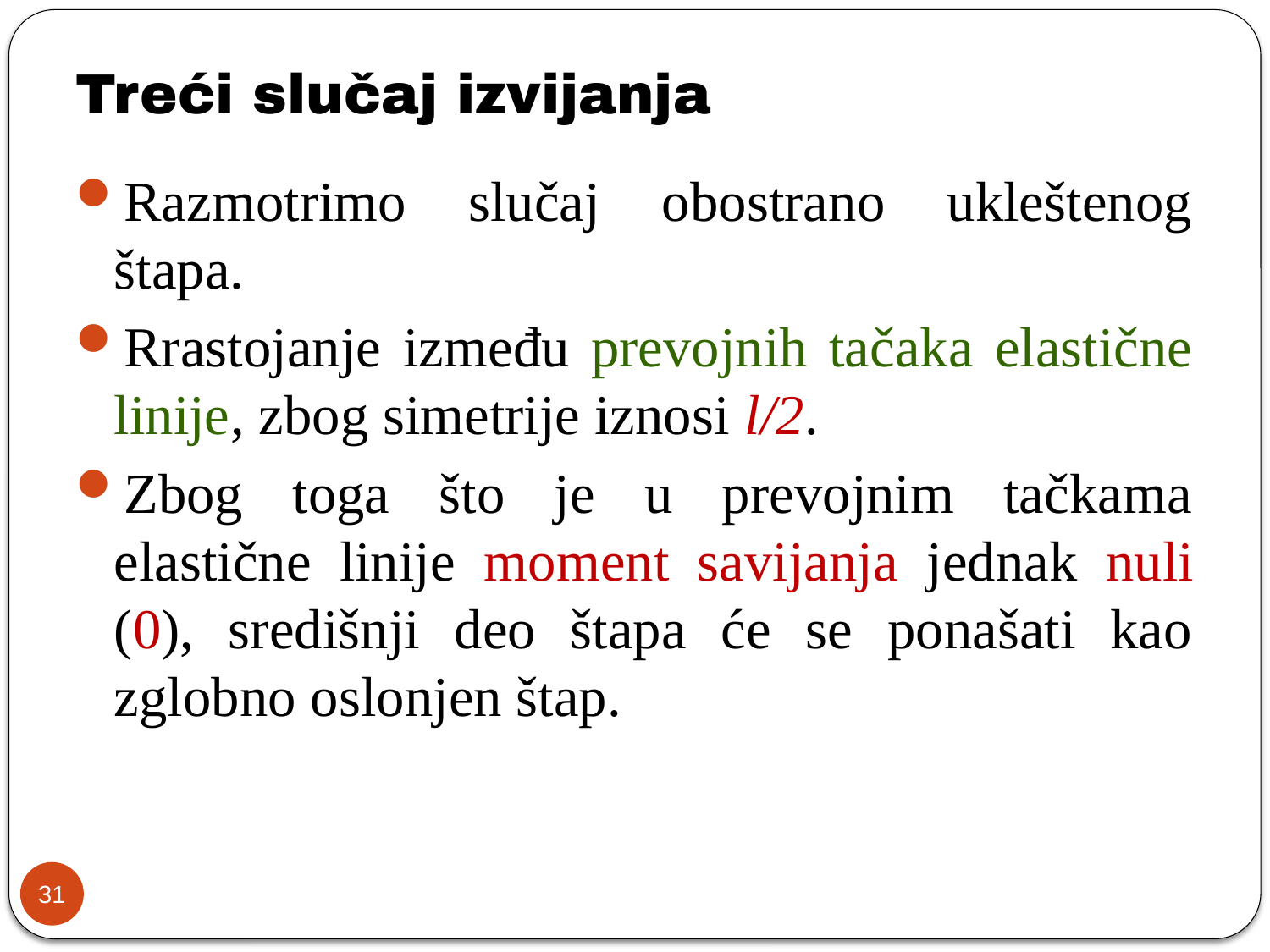

# Treći slučaj izvijanja
Razmotrimo slučaj obostrano ukleštenog štapa.
Rrastojanje između prevojnih tačaka elastične linije, zbog simetrije iznosi l/2.
Zbog toga što je u prevojnim tačkama elastične linije moment savijanja jednak nuli (0), središnji deo štapa će se ponašati kao zglobno oslonjen štap.
31